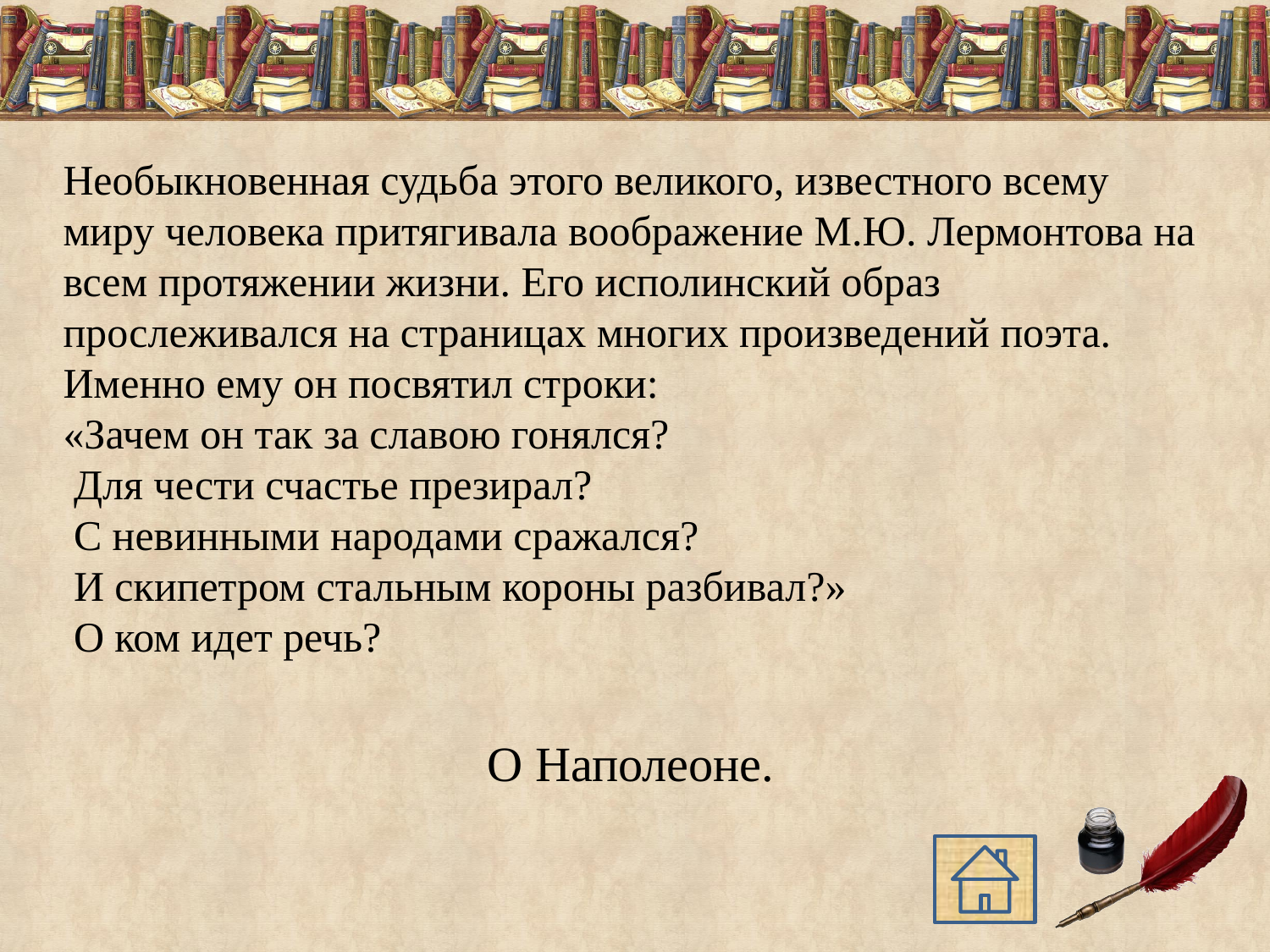

Необыкновенная судьба этого великого, известного всему миру человека притягивала воображение М.Ю. Лермонтова на всем протяжении жизни. Его исполинский образ прослеживался на страницах многих произведений поэта. Именно ему он посвятил строки:
«Зачем он так за славою гонялся?
 Для чести счастье презирал?
 С невинными народами сражался?
 И скипетром стальным короны разбивал?»
 О ком идет речь?
О Наполеоне.